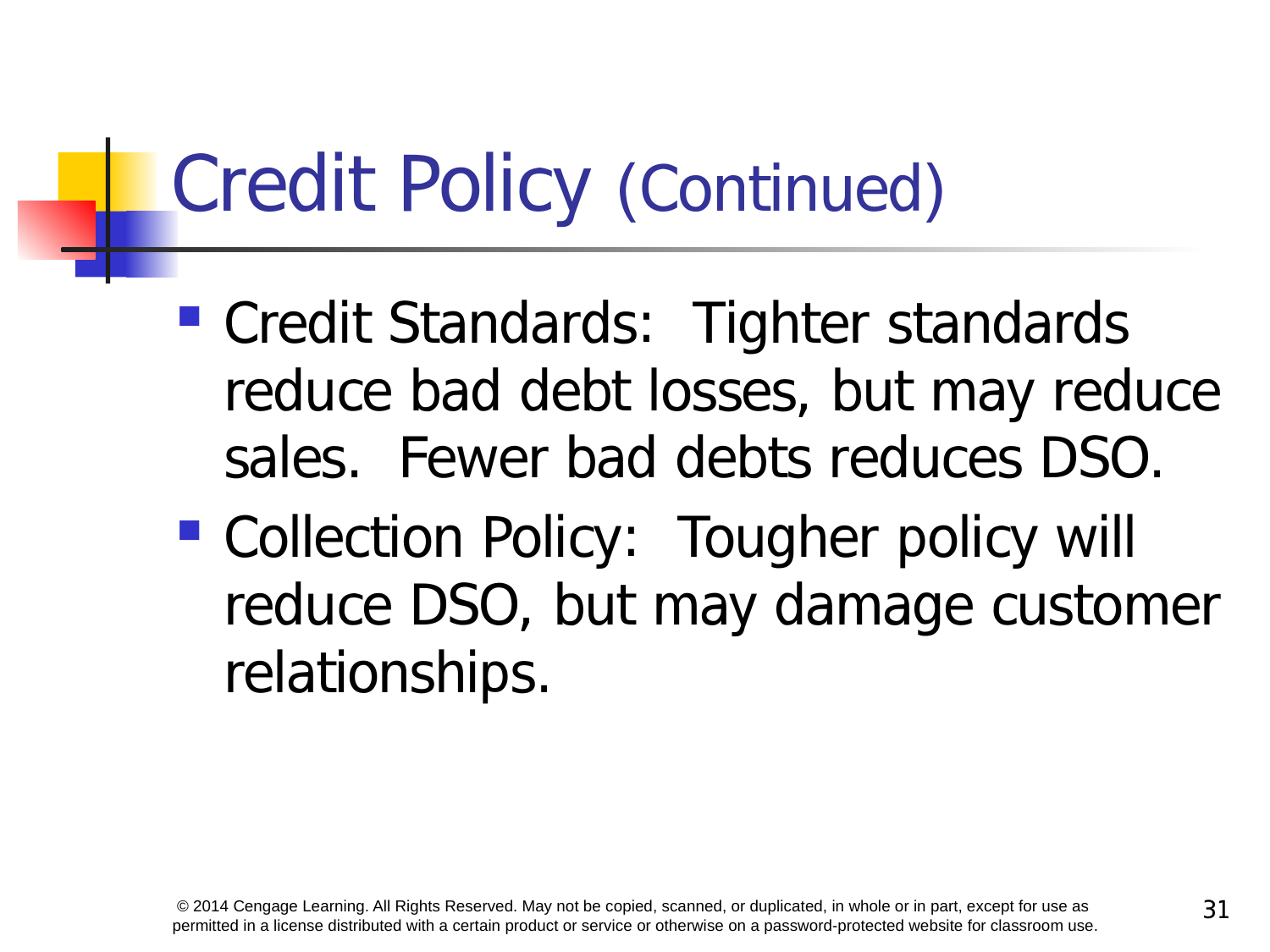

# Credit Policy (Continued)
Credit Standards:  Tighter standards reduce bad debt losses, but may reduce sales.  Fewer bad debts reduces DSO.
Collection Policy:  Tougher policy will reduce DSO, but may damage customer relationships.

31